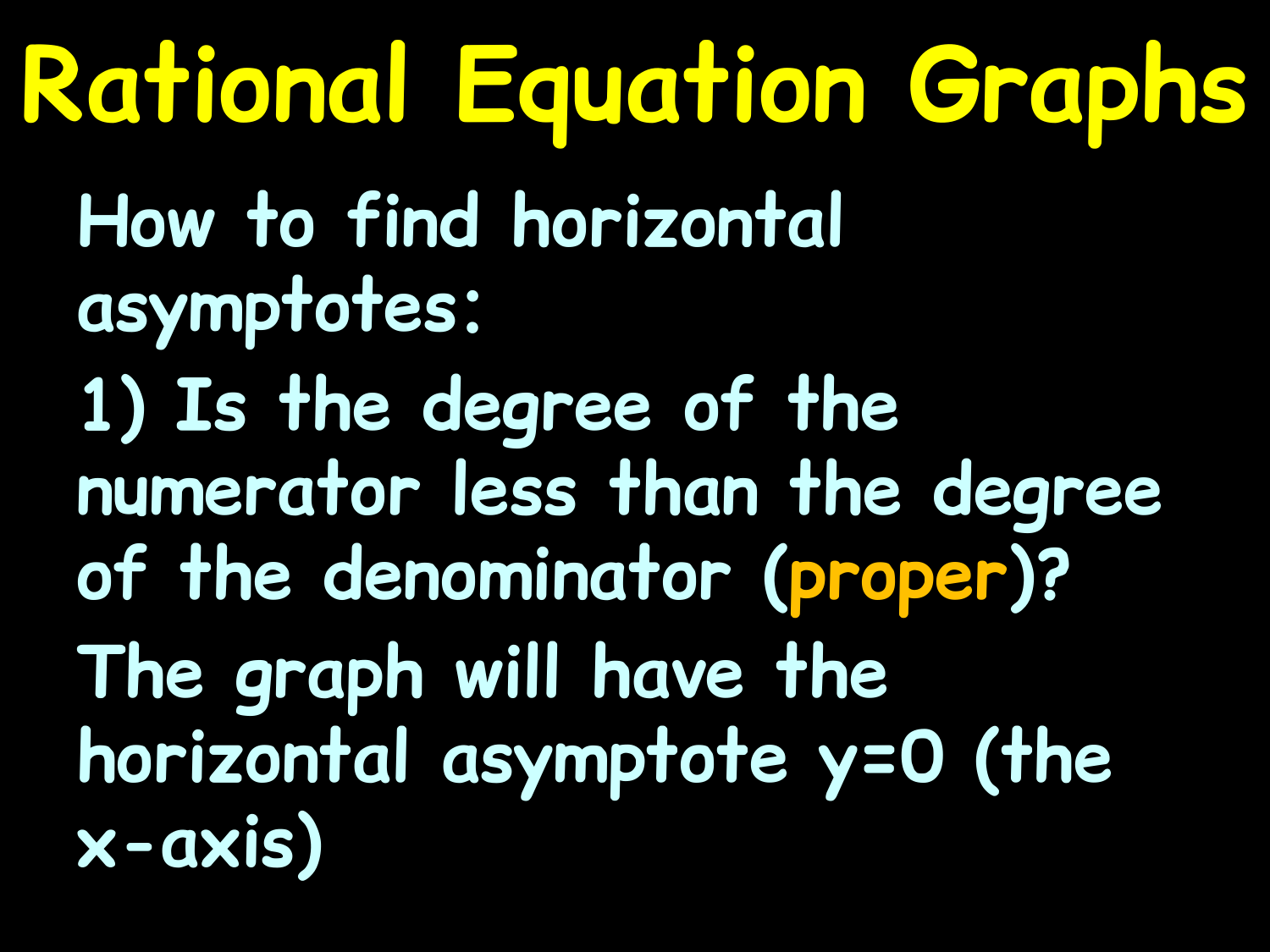

# Rational Equation Graphs
How to find horizontal asymptotes:
1) Is the degree of the numerator less than the degree of the denominator (proper)?
The graph will have the horizontal asymptote y=0 (the x-axis)